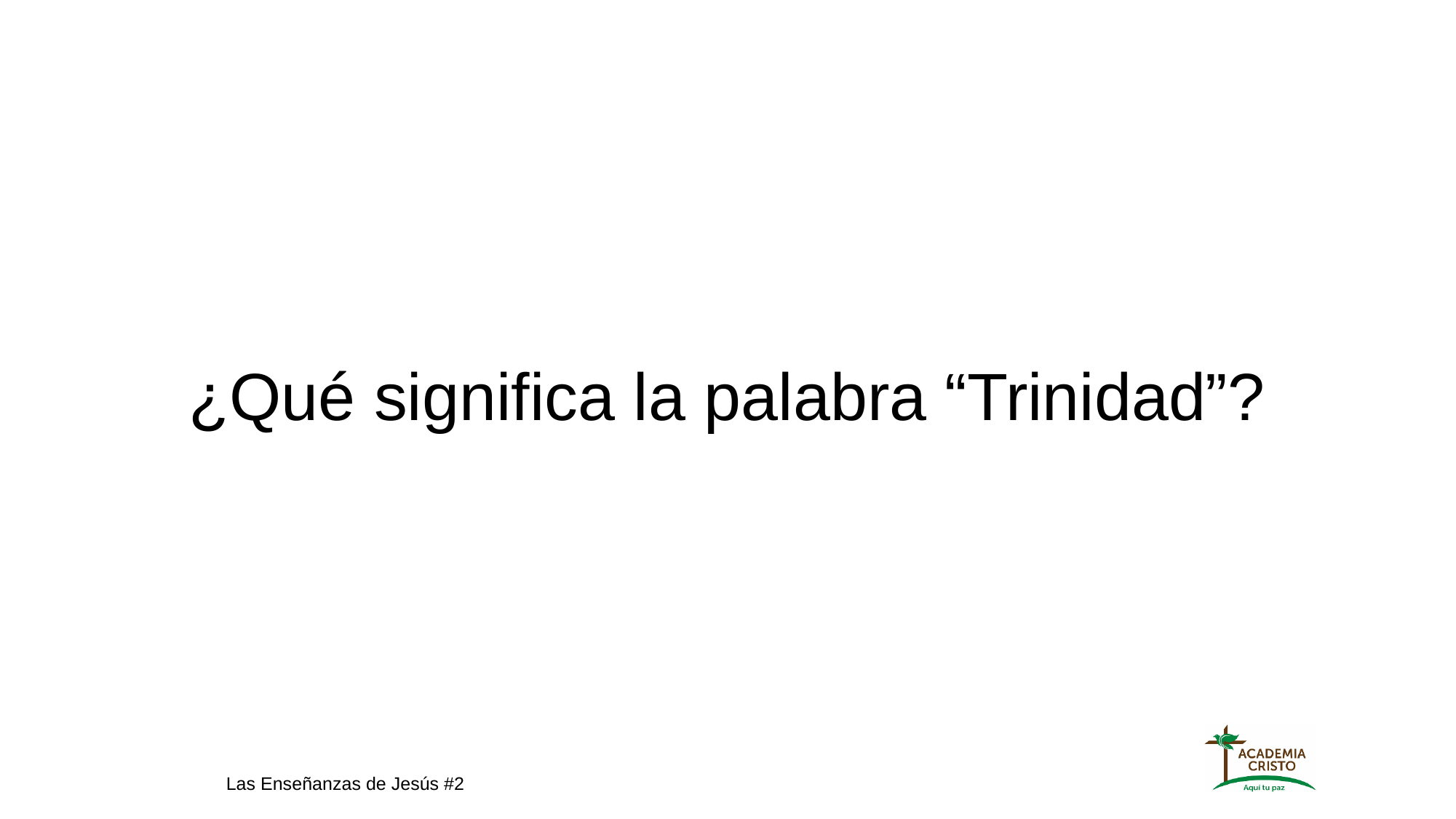

¿Qué significa la palabra “Trinidad”?
Las Enseñanzas de Jesús #2